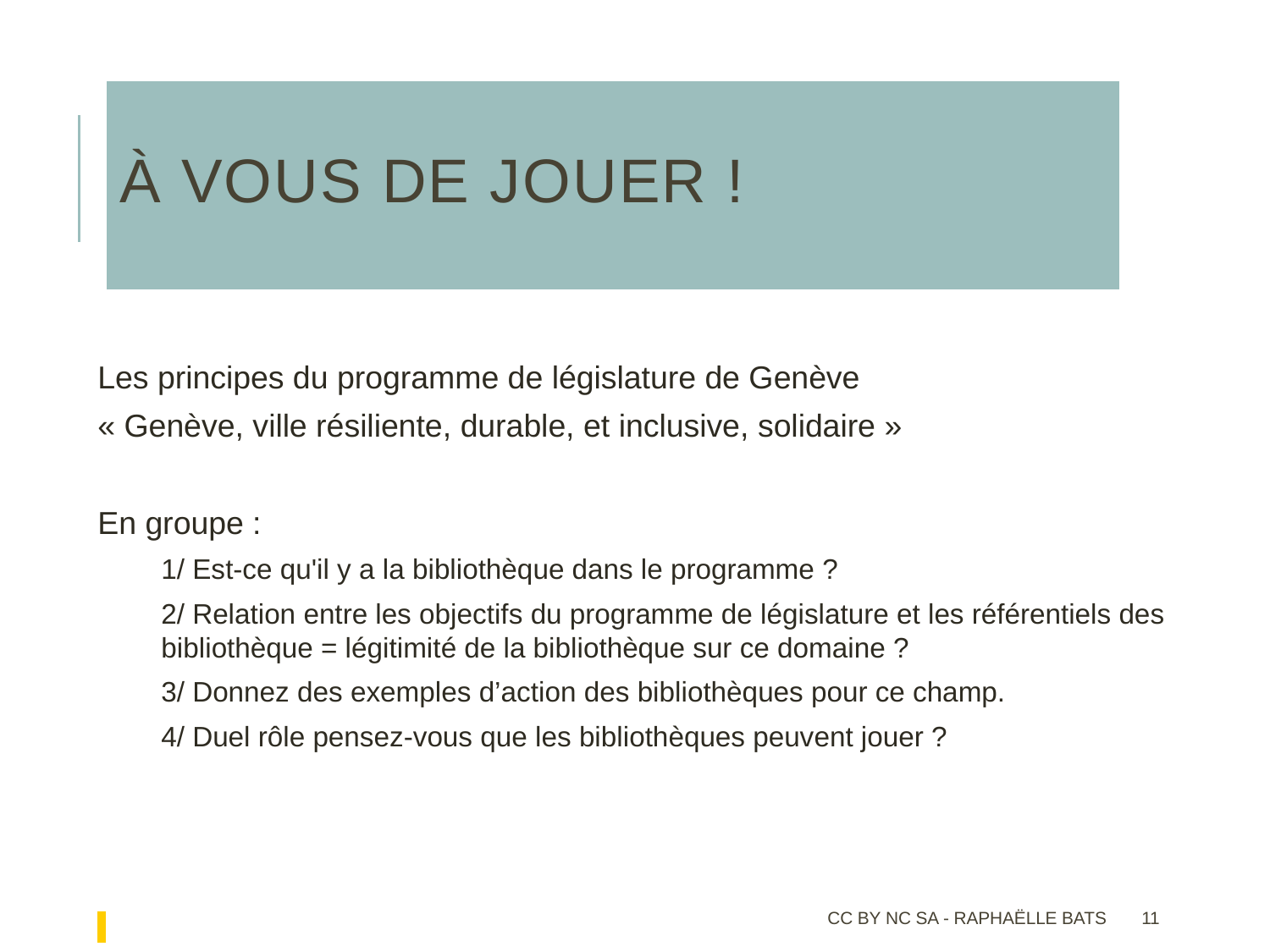

# à vous de jouer !
Les principes du programme de législature de Genève
« Genève, ville résiliente, durable, et inclusive, solidaire »

En groupe :
1/ Est-ce qu'il y a la bibliothèque dans le programme ?
2/ Relation entre les objectifs du programme de législature et les référentiels des bibliothèque = légitimité de la bibliothèque sur ce domaine ?
3/ Donnez des exemples d’action des bibliothèques pour ce champ.
4/ Duel rôle pensez-vous que les bibliothèques peuvent jouer ?

CC BY NC SA - Raphaëlle Bats
11